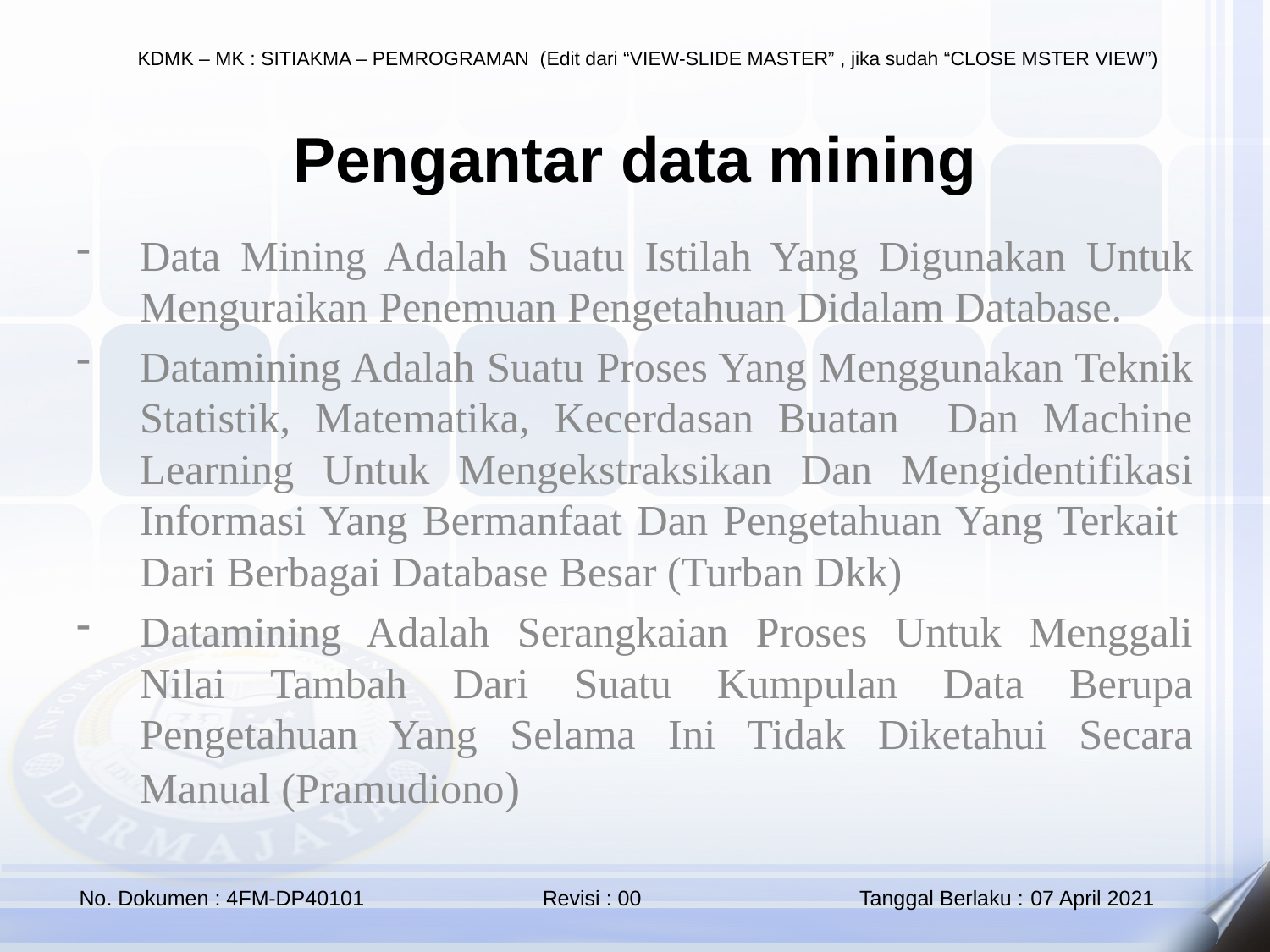

Pengantar data mining
Data Mining Adalah Suatu Istilah Yang Digunakan Untuk Menguraikan Penemuan Pengetahuan Didalam Database.
Datamining Adalah Suatu Proses Yang Menggunakan Teknik Statistik, Matematika, Kecerdasan Buatan  Dan Machine Learning Untuk Mengekstraksikan Dan Mengidentifikasi Informasi Yang Bermanfaat Dan Pengetahuan Yang Terkait  Dari Berbagai Database Besar (Turban Dkk)
Datamining Adalah Serangkaian Proses Untuk Menggali Nilai Tambah Dari Suatu Kumpulan Data Berupa Pengetahuan Yang Selama Ini Tidak Diketahui Secara Manual (Pramudiono)